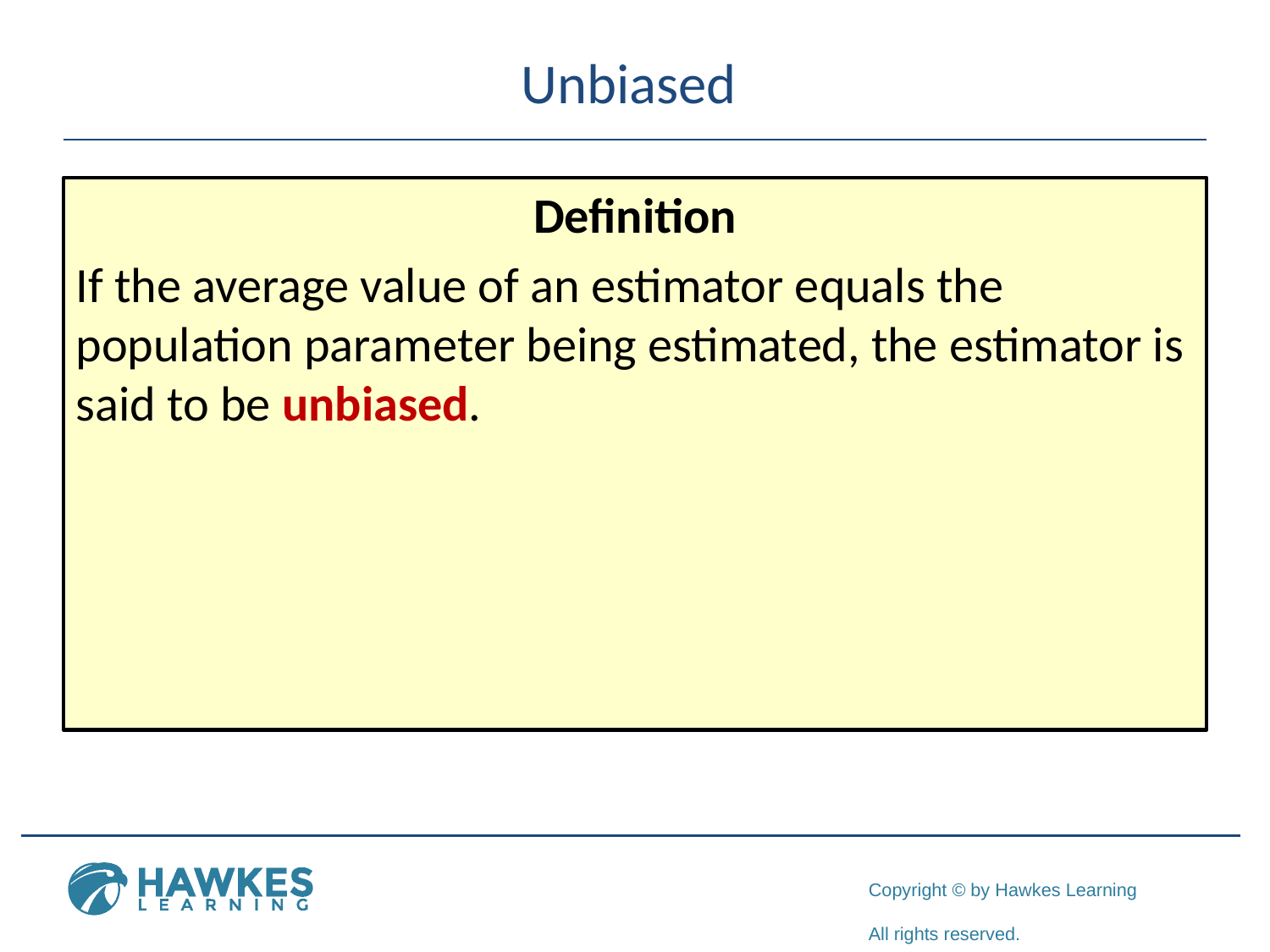

# Unbiased
Definition
If the average value of an estimator equals the population parameter being estimated, the estimator is said to be unbiased.